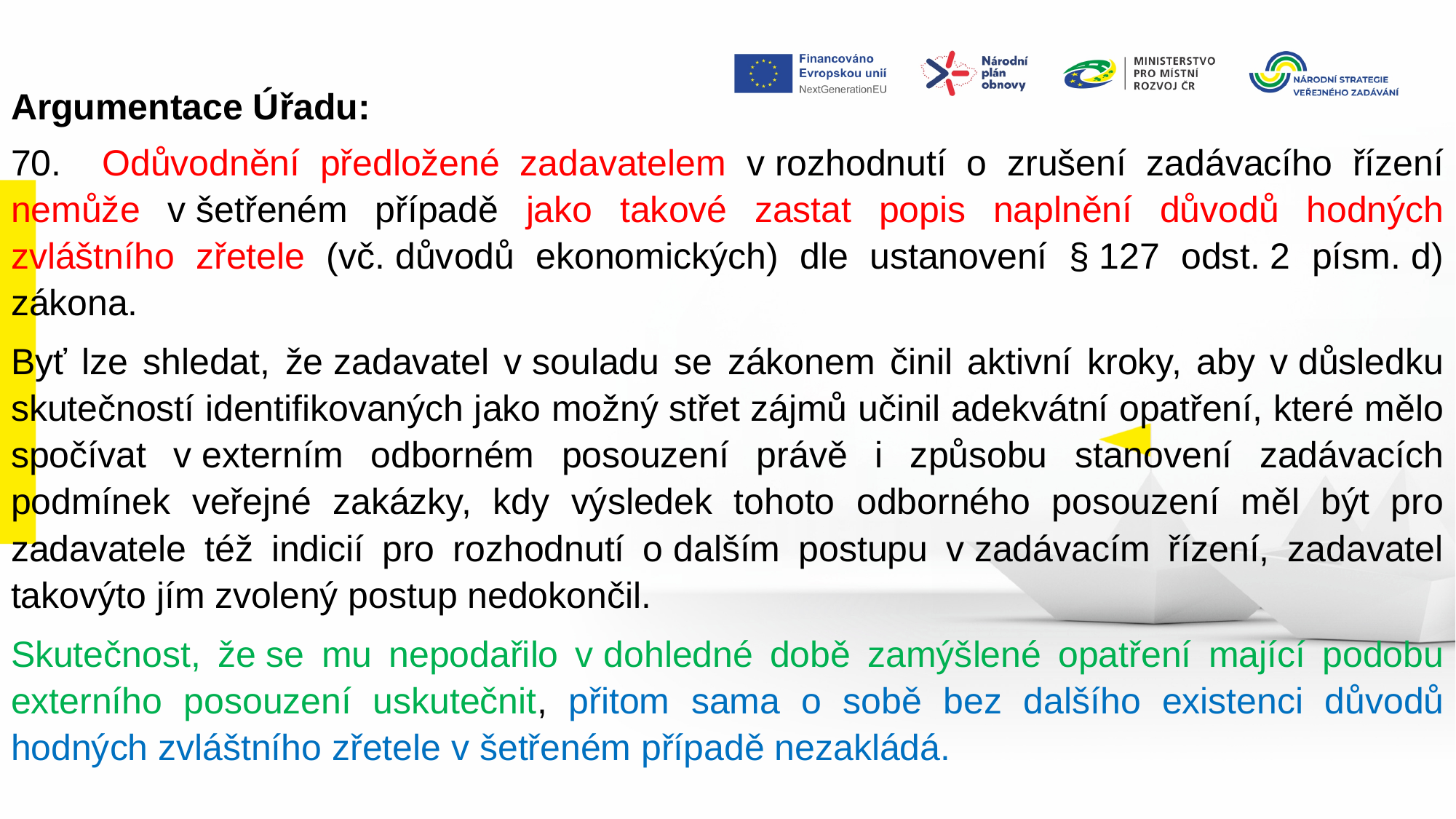

Argumentace Úřadu:
70.    Odůvodnění předložené zadavatelem v rozhodnutí o zrušení zadávacího řízení nemůže v šetřeném případě jako takové zastat popis naplnění důvodů hodných zvláštního zřetele (vč. důvodů ekonomických) dle ustanovení § 127 odst. 2 písm. d) zákona.
Byť lze shledat, že zadavatel v souladu se zákonem činil aktivní kroky, aby v důsledku skutečností identifikovaných jako možný střet zájmů učinil adekvátní opatření, které mělo spočívat v externím odborném posouzení právě i způsobu stanovení zadávacích podmínek veřejné zakázky, kdy výsledek tohoto odborného posouzení měl být pro zadavatele též indicií pro rozhodnutí o dalším postupu v zadávacím řízení, zadavatel takovýto jím zvolený postup nedokončil.
Skutečnost, že se mu nepodařilo v dohledné době zamýšlené opatření mající podobu externího posouzení uskutečnit, přitom sama o sobě bez dalšího existenci důvodů hodných zvláštního zřetele v šetřeném případě nezakládá.